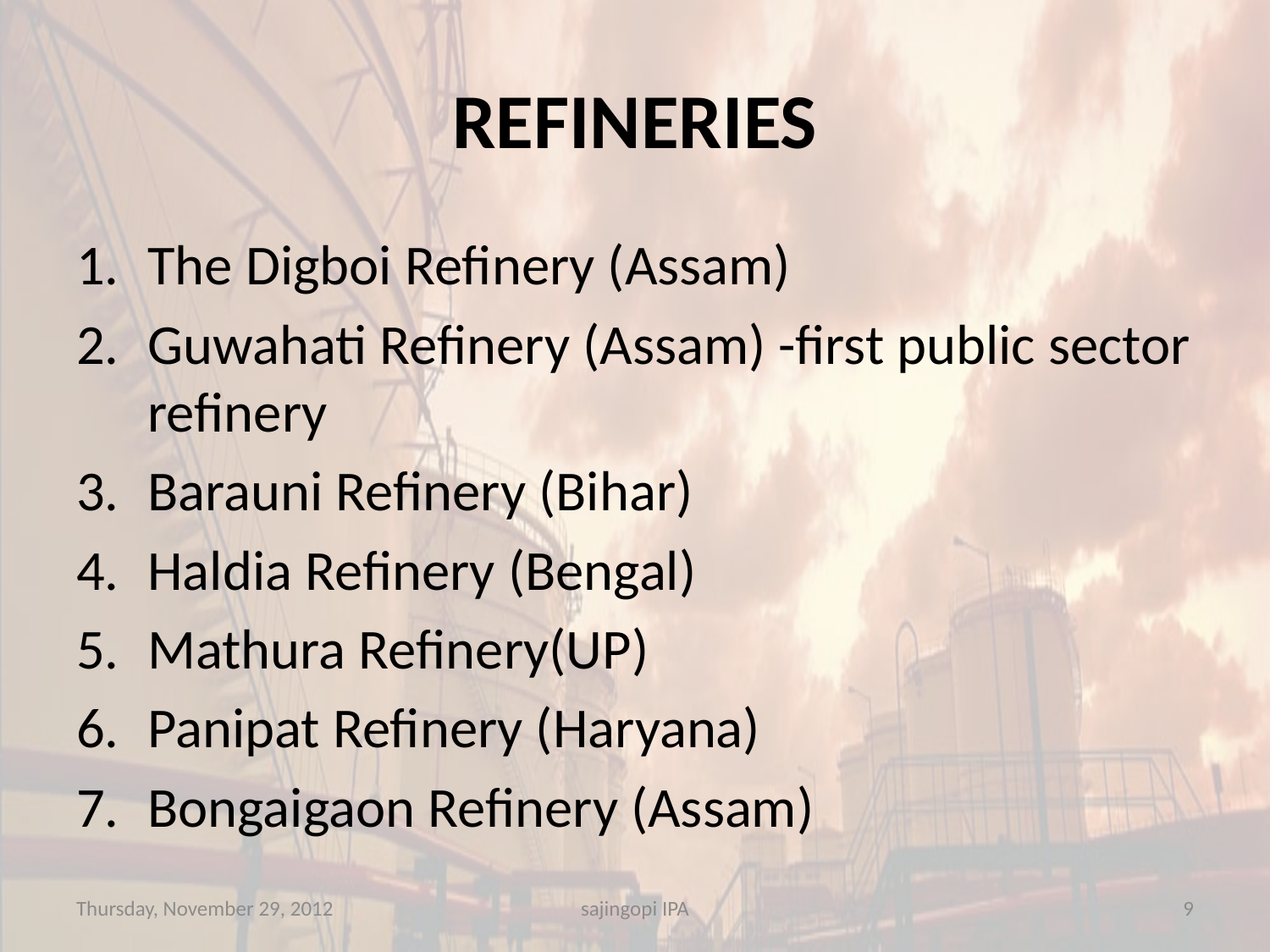

# REFINERIES
The Digboi Refinery (Assam)
Guwahati Refinery (Assam) -first public sector refinery
Barauni Refinery (Bihar)
Haldia Refinery (Bengal)
Mathura Refinery(UP)
Panipat Refinery (Haryana)
Bongaigaon Refinery (Assam)
Thursday, November 29, 2012
sajingopi IPA
9